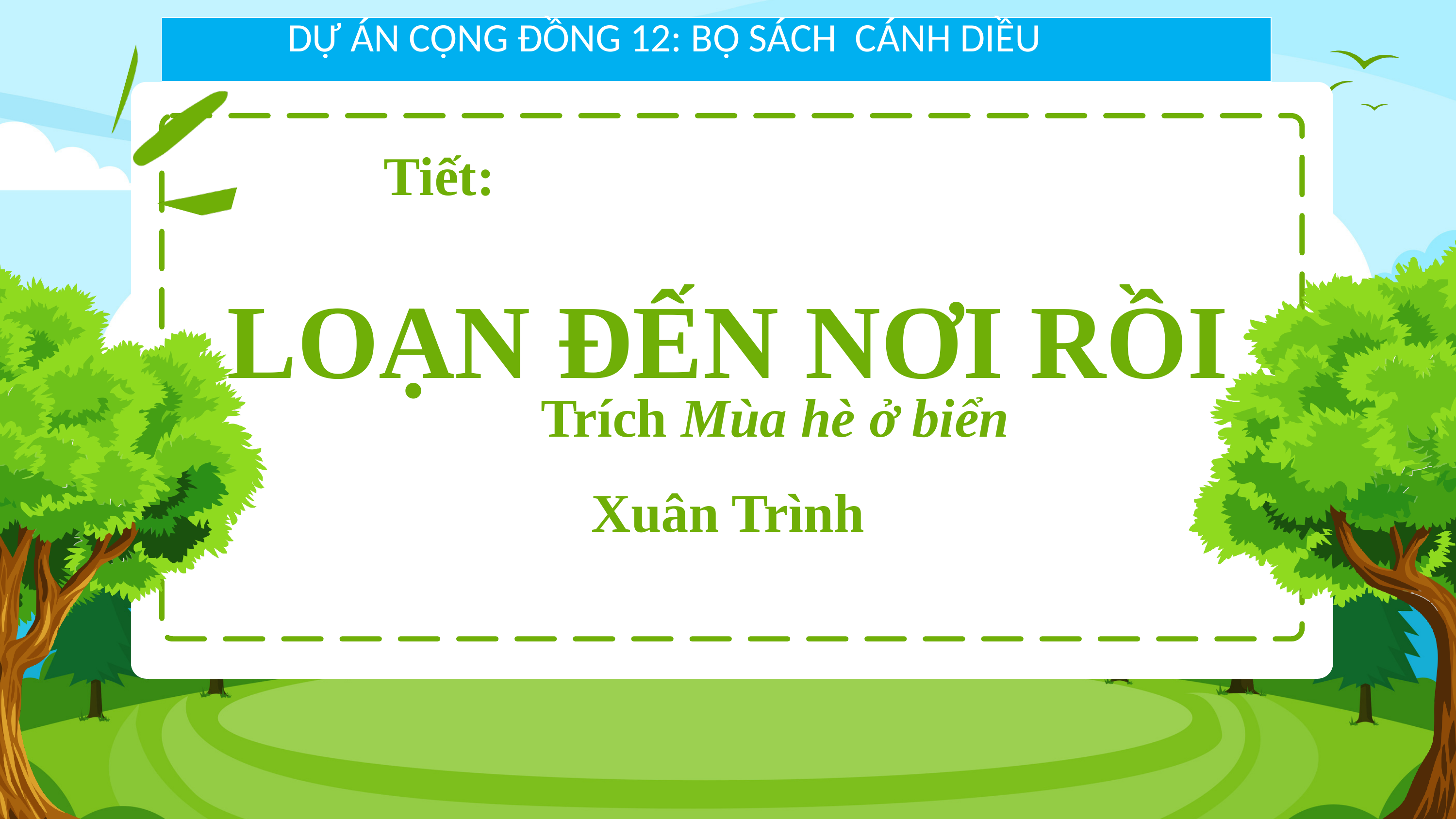

| DỰ ÁN CỘNG ĐỒNG 12: BỘ SÁCH CÁNH DIỀU |
| --- |

Tiết:

LOẠN ĐẾN NƠI RỒI
Trích Mùa hè ở biển
Xuân Trình